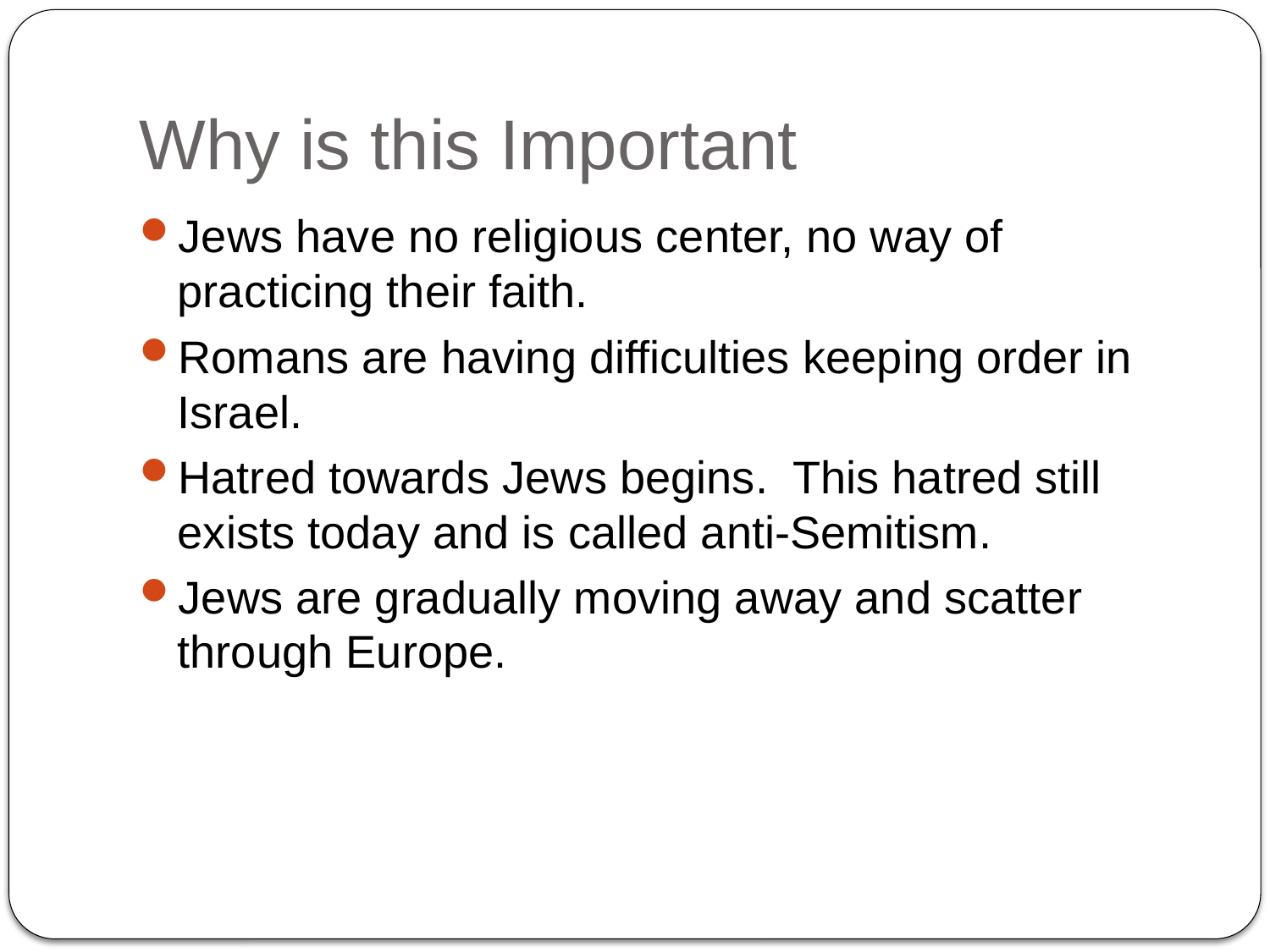

# Why is this Important
Jews have no religious center, no way of practicing their faith.
Romans are having difficulties keeping order in Israel.
Hatred towards Jews begins.  This hatred still exists today and is called anti-Semitism.
Jews are gradually moving away and scatter through Europe.